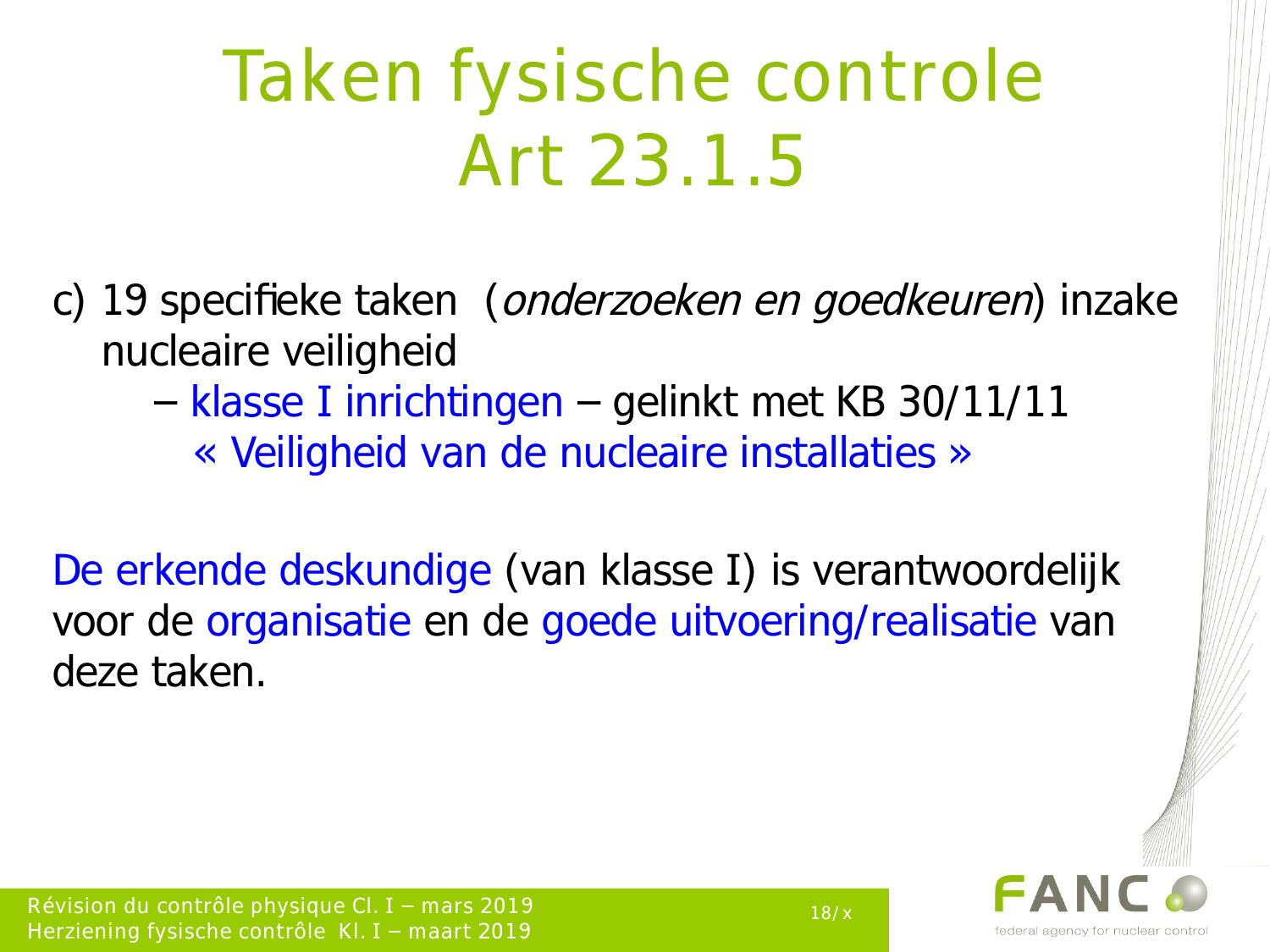

# Taken fysische controle Art 23.1.5
c) 19 specifieke taken  (onderzoeken en goedkeuren) inzake nucleaire veiligheid
    – klasse I inrichtingen – gelinkt met KB 30/11/11
       « Veiligheid van de nucleaire installaties »

De erkende deskundige (van klasse I) is verantwoordelijk voor de organisatie en de goede uitvoering/realisatie van deze taken.

Révision du contrôle physique Cl. I – mars 2019
Herziening fysische contrôle  Kl. I – maart 2019
18